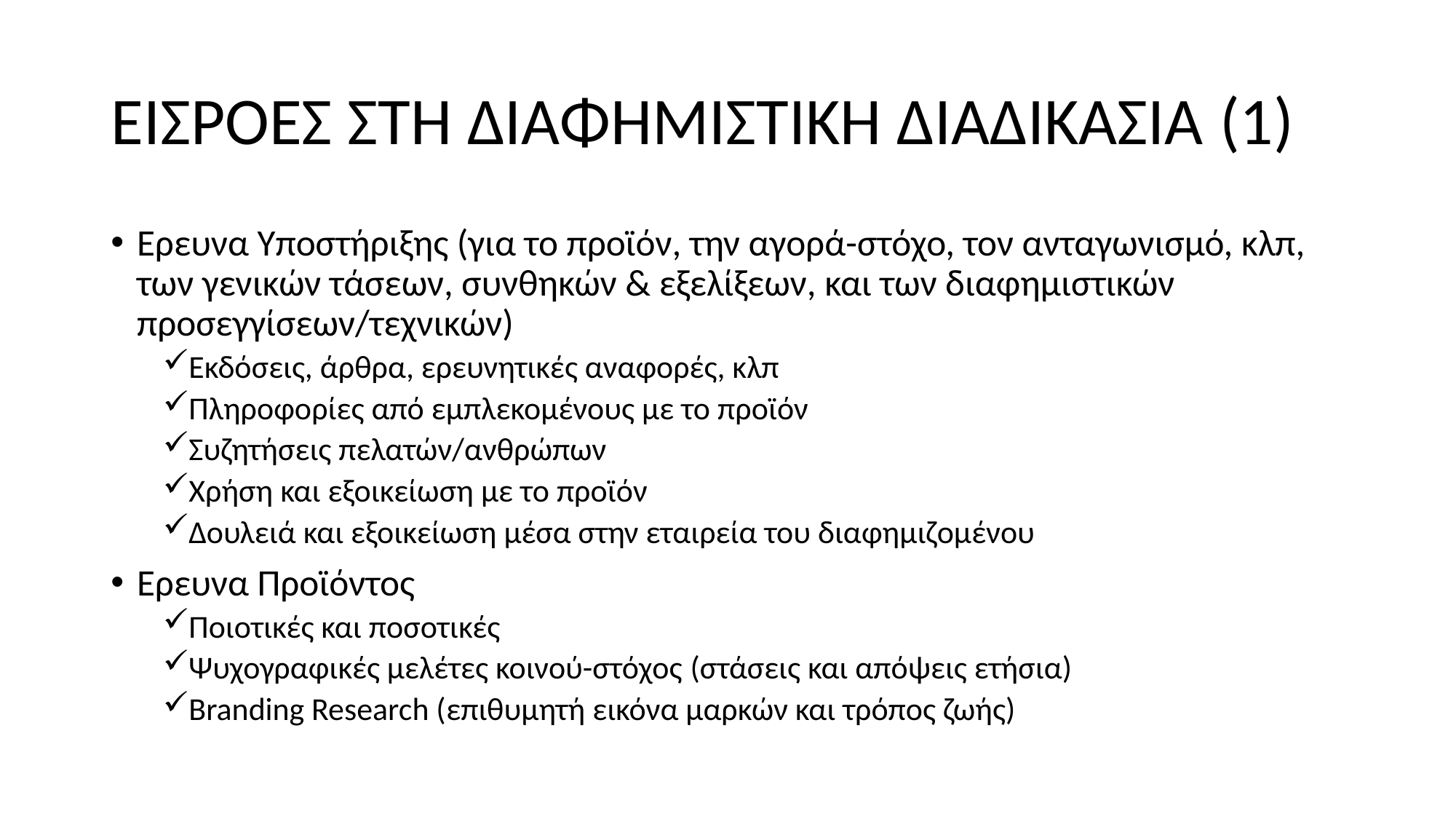

# ΕΙΣΡΟΕΣ ΣΤΗ ΔΙΑΦΗΜΙΣΤΙΚΗ ΔΙΑΔΙΚΑΣΙΑ (1)
Ερευνα Υποστήριξης (για το προϊόν, την αγορά-στόχο, τον ανταγωνισμό, κλπ, των γενικών τάσεων, συνθηκών & εξελίξεων, και των διαφημιστικών προσεγγίσεων/τεχνικών)
Εκδόσεις, άρθρα, ερευνητικές αναφορές, κλπ
Πληροφορίες από εμπλεκομένους με το προϊόν
Συζητήσεις πελατών/ανθρώπων
Χρήση και εξοικείωση με το προϊόν
Δουλειά και εξοικείωση μέσα στην εταιρεία του διαφημιζομένου
Ερευνα Προϊόντος
Ποιοτικές και ποσοτικές
Ψυχογραφικές μελέτες κοινού-στόχος (στάσεις και απόψεις ετήσια)
Branding Research (επιθυμητή εικόνα μαρκών και τρόπος ζωής)